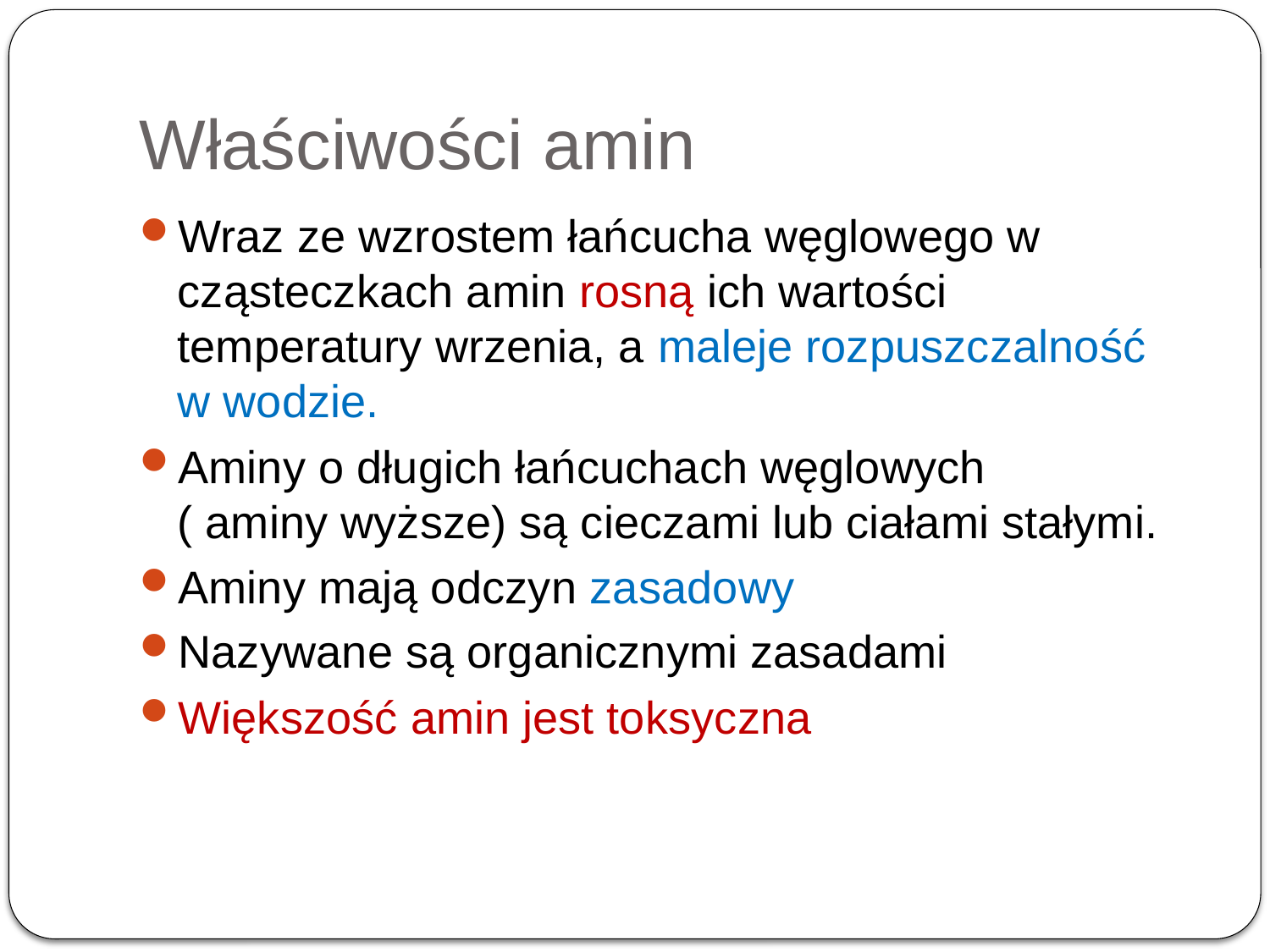

# Właściwości amin
Wraz ze wzrostem łańcucha węglowego w cząsteczkach amin rosną ich wartości temperatury wrzenia, a maleje rozpuszczalność
w wodzie.
Aminy o długich łańcuchach węglowych
( aminy wyższe) są cieczami lub ciałami stałymi.
Aminy mają odczyn zasadowy
Nazywane są organicznymi zasadami
Większość amin jest toksyczna